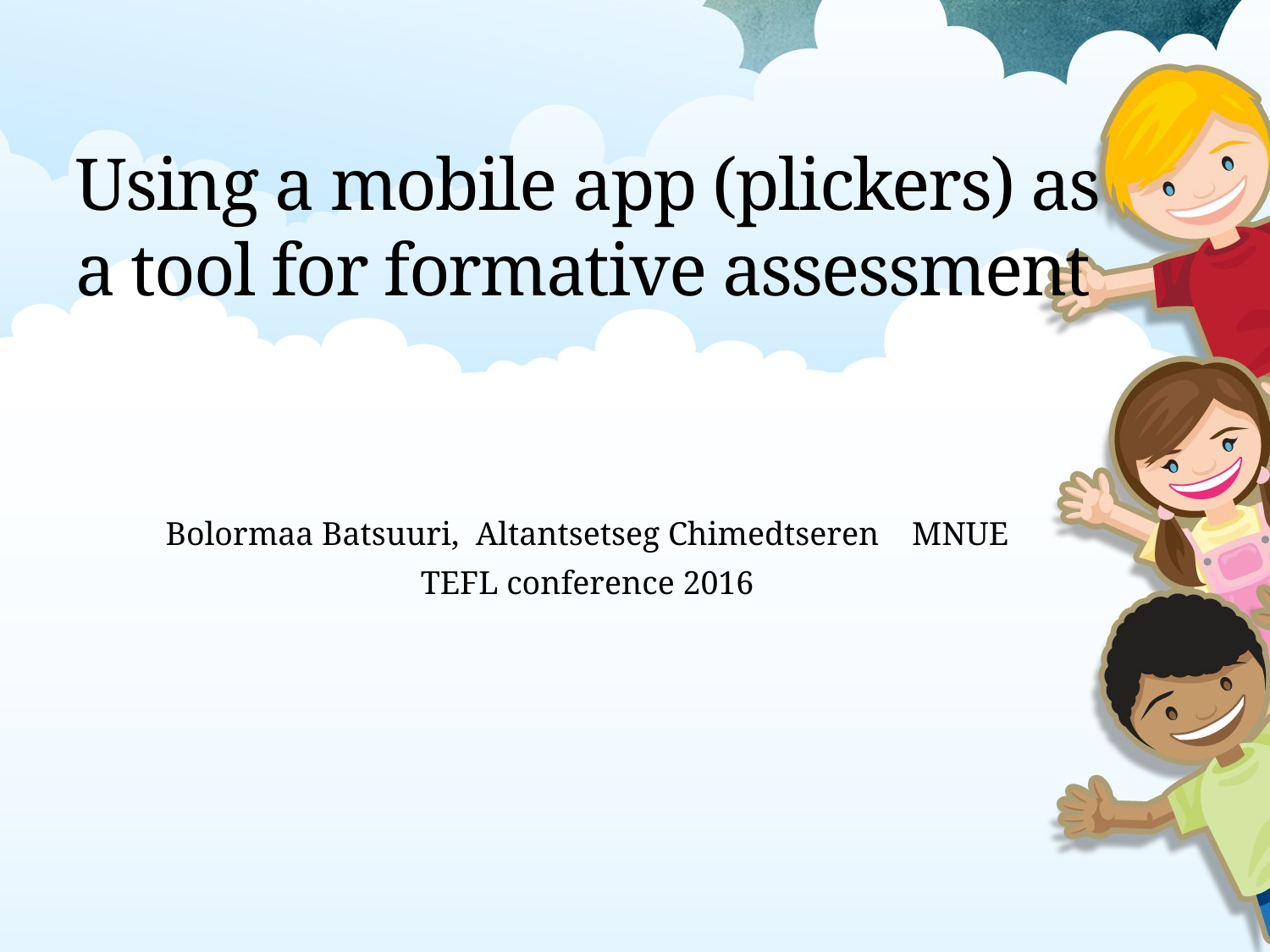

# Using a mobile app (plickers) as a tool for formative assessment
Bolormaa Batsuuri,  Altantsetseg Chimedtseren    MNUE
TEFL conference 2016